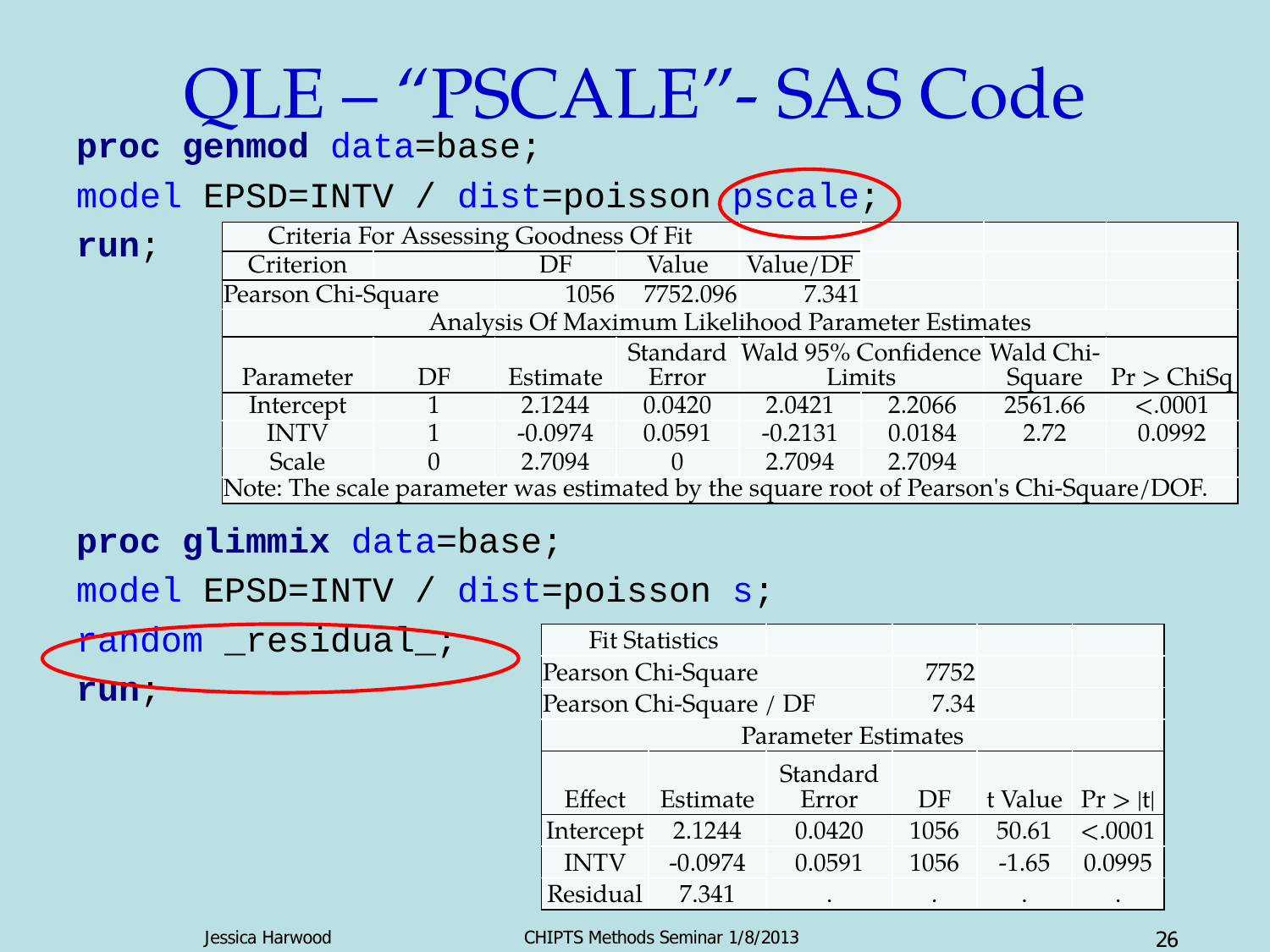

# QLE – “PSCALE”- SAS Code
proc genmod data=base;
model EPSD=INTV / dist=poisson pscale;
run;

proc glimmix data=base;
model EPSD=INTV / dist=poisson s;
random _residual_;
run;

| Criteria For Assessing Goodness Of Fit |  |  |  |  |  |  |  |
| --- | --- | --- | --- | --- | --- | --- | --- |
| Criterion |  | DF | Value | Value/DF |  |  |  |
| Pearson Chi-Square |  | 1056 | 7752.096 | 7.341 |  |  |  |
| Analysis Of Maximum Likelihood Parameter Estimates |  |  |  |  |  |  |  |
| Parameter | DF | Estimate | Standard Error | Wald 95% Confidence Limits |  | Wald Chi-Square | Pr > ChiSq |
| Intercept | 1 | 2.1244 | 0.0420 | 2.0421 | 2.2066 | 2561.66 | <.0001 |
| INTV | 1 | -0.0974 | 0.0591 | -0.2131 | 0.0184 | 2.72 | 0.0992 |
| Scale | 0 | 2.7094 | 0 | 2.7094 | 2.7094 |  |  |
| Note: The scale parameter was estimated by the square root of Pearson's Chi-Square/DOF. |  |  |  |  |  |  |  |

| Fit Statistics |  |  |  |  |  |
| --- | --- | --- | --- | --- | --- |
| Pearson Chi-Square |  |  | 7752 |  |  |
| Pearson Chi-Square / DF |  |  | 7.34 |  |  |
| Parameter Estimates |  |  |  |  |  |
| Effect | Estimate | Standard Error | DF | t Value | Pr > |t| |
| Intercept | 2.1244 | 0.0420 | 1056 | 50.61 | <.0001 |
| INTV | -0.0974 | 0.0591 | 1056 | -1.65 | 0.0995 |
| Residual | 7.341 | . | . | . | . |
Jessica Harwood                                   CHIPTS Methods Seminar 1/8/2013
26